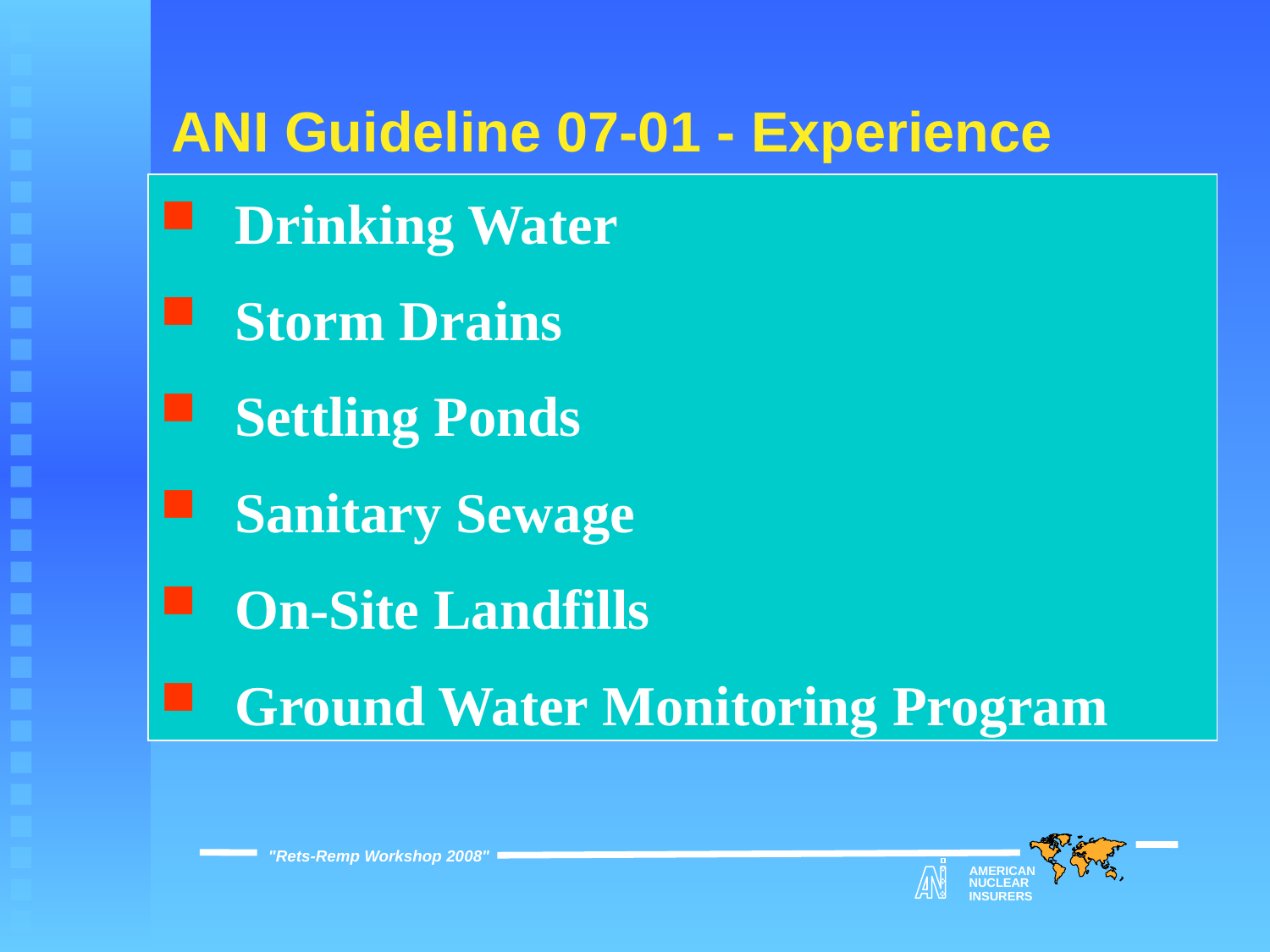

# ANI Guideline 07-01 - Experience

Drinking Water
Storm Drains
Settling Ponds
Sanitary Sewage
On-Site Landfills
Ground Water Monitoring Program

"Rets-Remp Workshop 2008"

AMERICAN

NUCLEAR

INSURERS